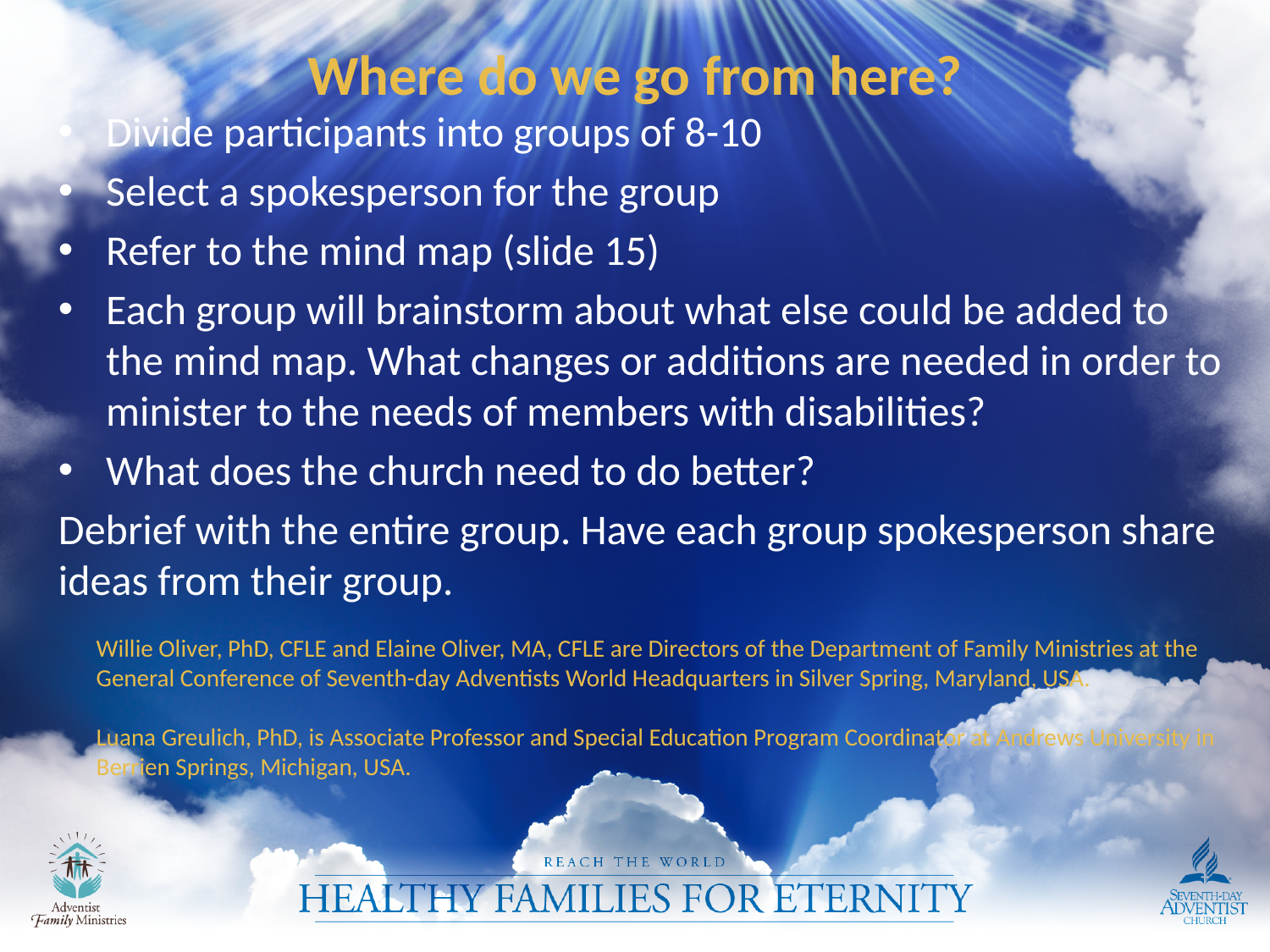

# Where do we go from here?
Divide participants into groups of 8-10
Select a spokesperson for the group
Refer to the mind map (slide 15)
Each group will brainstorm about what else could be added to the mind map. What changes or additions are needed in order to minister to the needs of members with disabilities?
What does the church need to do better?
Debrief with the entire group. Have each group spokesperson share ideas from their group.
Willie Oliver, PhD, CFLE and Elaine Oliver, MA, CFLE are Directors of the Department of Family Ministries at the General Conference of Seventh-day Adventists World Headquarters in Silver Spring, Maryland, USA.

Luana Greulich, PhD, is Associate Professor and Special Education Program Coordinator at Andrews University in Berrien Springs, Michigan, USA.